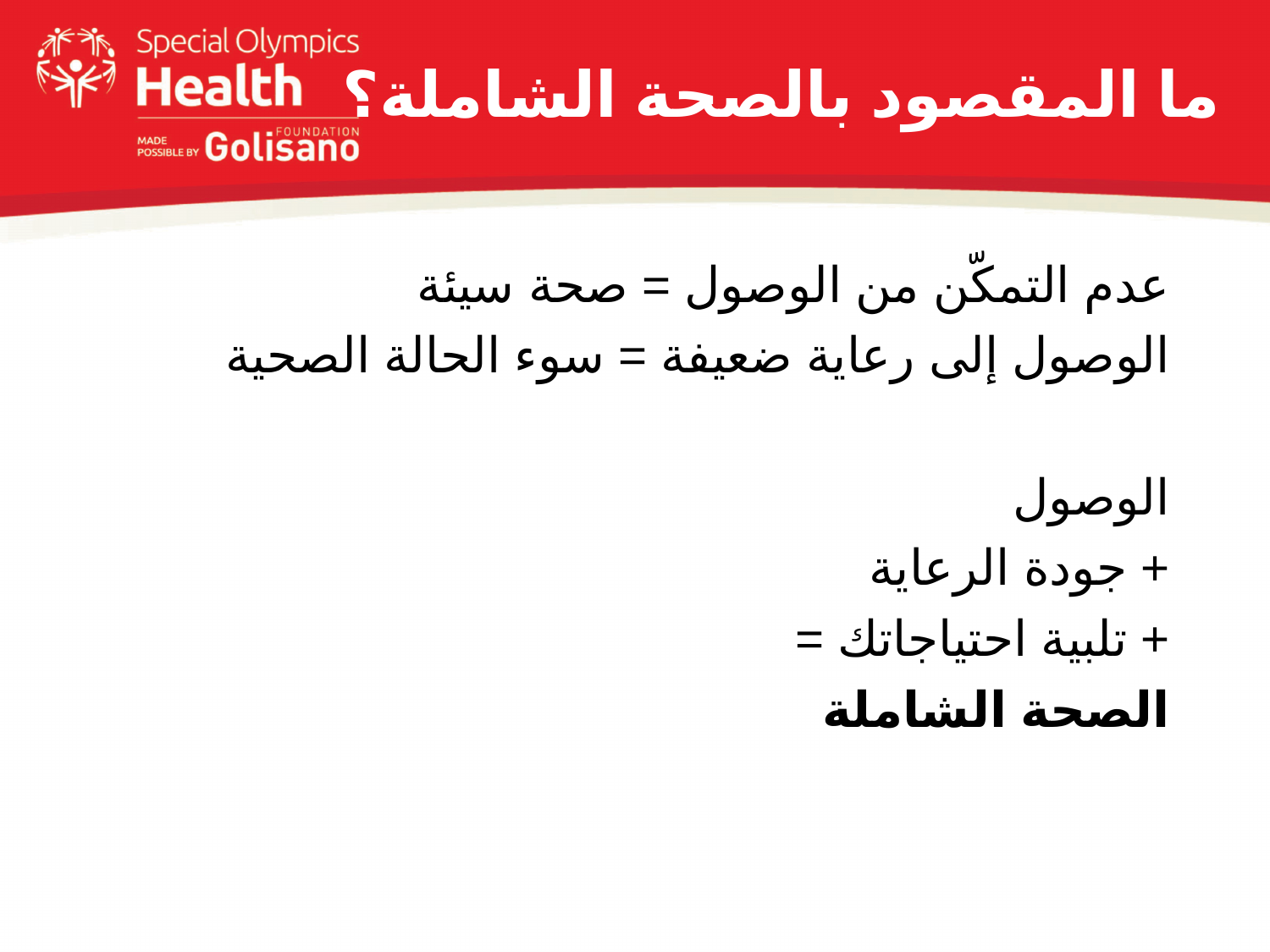

# ما المقصود بالصحة الشاملة؟
عدم التمكّن من الوصول = صحة سيئة
الوصول إلى رعاية ضعيفة = سوء الحالة الصحية

الوصول
+ جودة الرعاية
+ تلبية احتياجاتك =
الصحة الشاملة